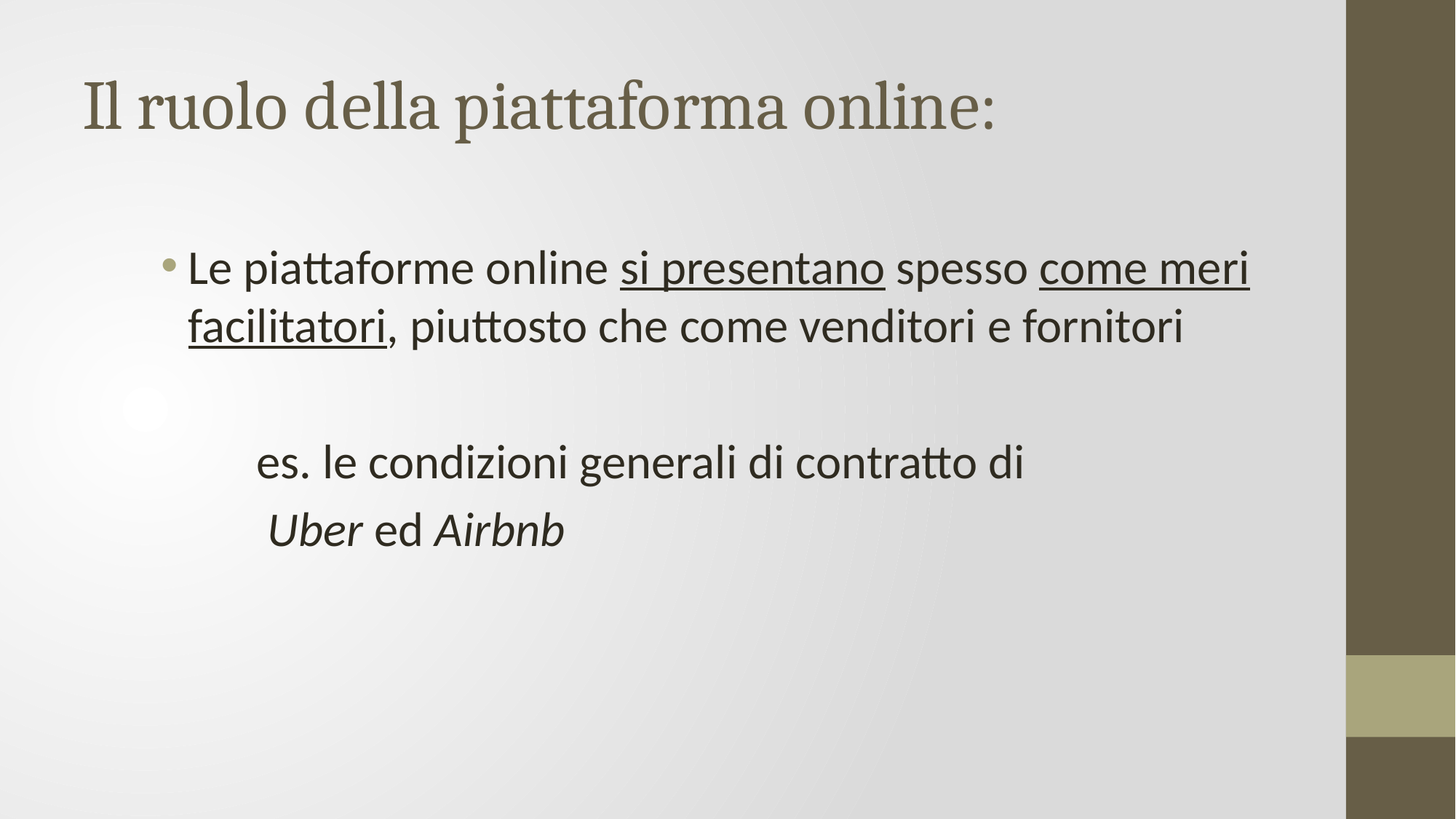

# Il ruolo della piattaforma online:
Le piattaforme online si presentano spesso come meri facilitatori, piuttosto che come venditori e fornitori

	es. le condizioni generali di contratto di
	 Uber ed Airbnb